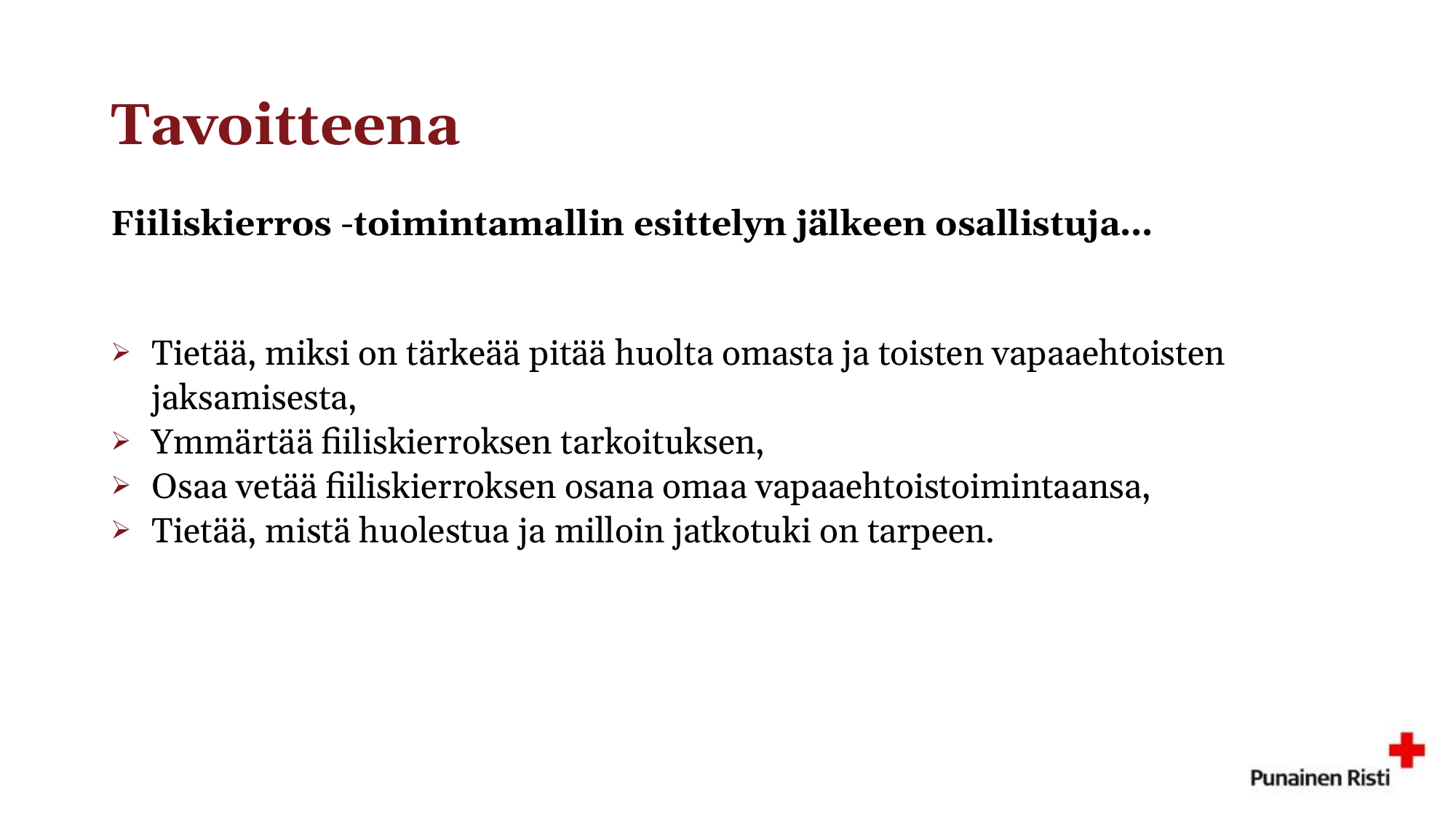

# Tavoitteena
Fiiliskierros -toimintamallin esittelyn jälkeen osallistuja…
Tietää, miksi on tärkeää pitää huolta omasta ja toisten vapaaehtoisten jaksamisesta,
Ymmärtää fiiliskierroksen tarkoituksen,
Osaa vetää fiiliskierroksen osana omaa vapaaehtoistoimintaansa,
Tietää, mistä huolestua ja milloin jatkotuki on tarpeen.